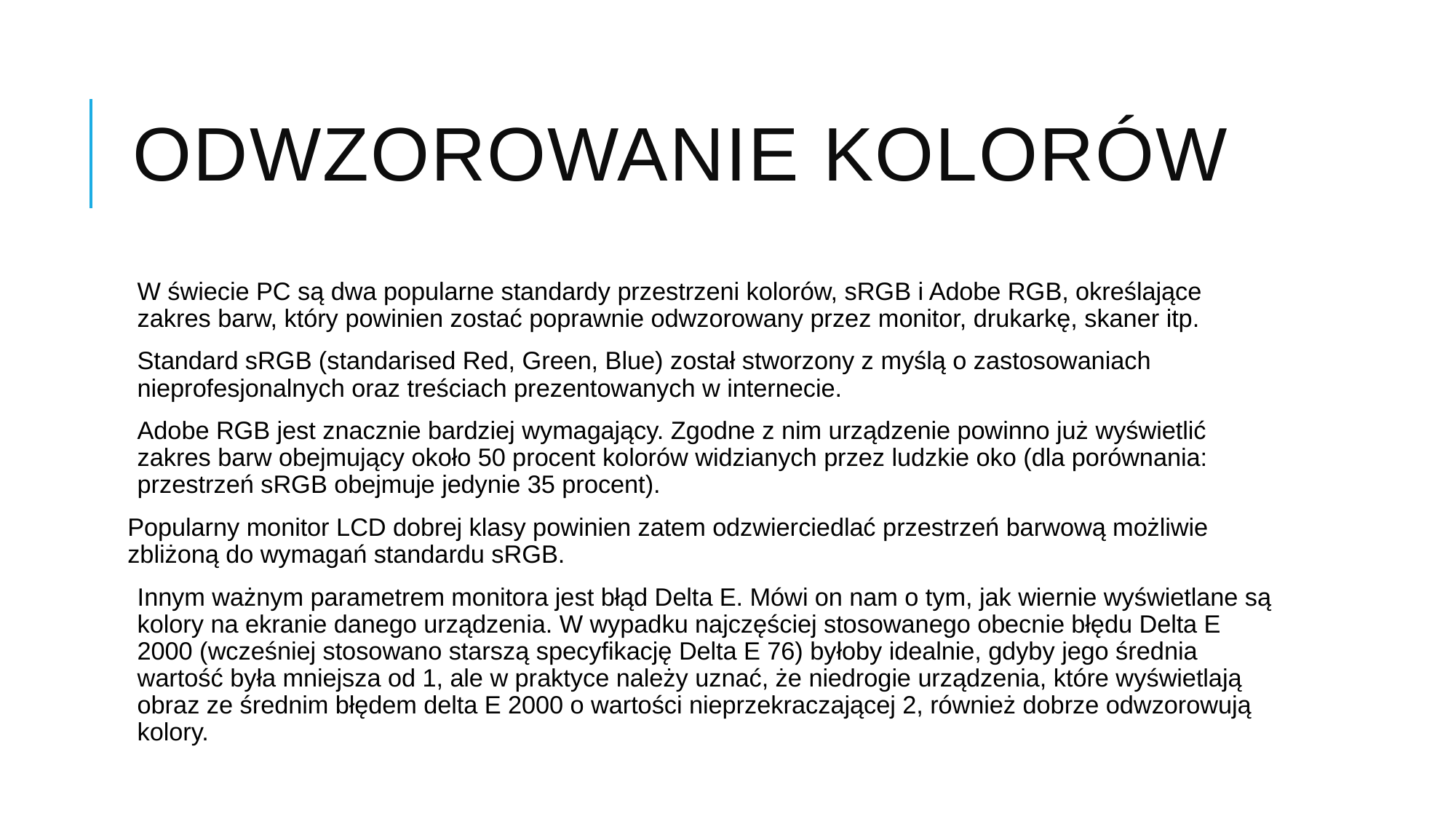

# Odwzorowanie kolorów
W świecie PC są dwa popularne standardy przestrzeni kolorów, sRGB i Adobe RGB, określające zakres barw, który powinien zostać poprawnie odwzorowany przez monitor, drukarkę, skaner itp.
Standard sRGB (standarised Red, Green, Blue) został stworzony z myślą o zastosowaniach nieprofesjonalnych oraz treściach prezentowanych w internecie.
Adobe RGB jest znacznie bardziej wymagający. Zgodne z nim urządzenie powinno już wyświetlić zakres barw obejmujący około 50 procent kolorów widzianych przez ludzkie oko (dla porównania: przestrzeń sRGB obejmuje jedynie 35 procent).
Popularny monitor LCD dobrej klasy powinien zatem odzwierciedlać przestrzeń barwową możliwie zbliżoną do wymagań standardu sRGB.
Innym ważnym parametrem monitora jest błąd Delta E. Mówi on nam o tym, jak wiernie wyświetlane są kolory na ekranie danego urządzenia. W wypadku najczęściej stosowanego obecnie błędu Delta E 2000 (wcześniej stosowano starszą specyfikację Delta E 76) byłoby idealnie, gdyby jego średnia wartość była mniejsza od 1, ale w praktyce należy uznać, że niedrogie urządzenia, które wyświetlają obraz ze średnim błędem delta E 2000 o wartości nieprzekraczającej 2, również dobrze odwzorowują kolory.